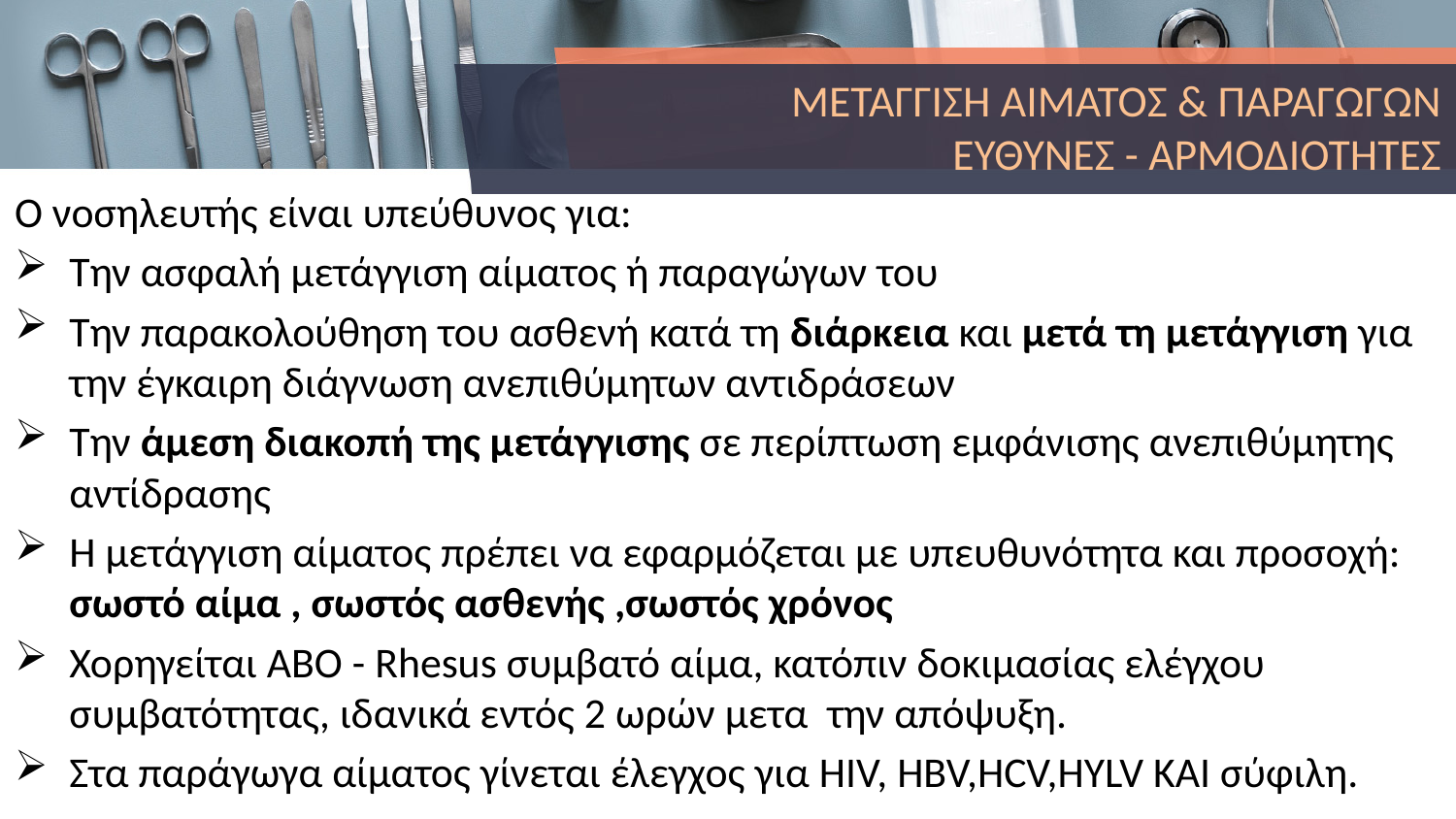

# ΜΕΤΑΓΓΙΣΗ ΑΙΜΑΤΟΣ & ΠΑΡΑΓΩΓΩΝ ΕΥΘΥΝΕΣ - ΑΡΜΟΔΙΟΤΗΤΕΣ
Ο νοσηλευτής είναι υπεύθυνος για:
Την ασφαλή μετάγγιση αίματος ή παραγώγων του
Την παρακολούθηση του ασθενή κατά τη διάρκεια και μετά τη μετάγγιση για την έγκαιρη διάγνωση ανεπιθύμητων αντιδράσεων
Την άμεση διακοπή της μετάγγισης σε περίπτωση εμφάνισης ανεπιθύμητης αντίδρασης
Η μετάγγιση αίματος πρέπει να εφαρμόζεται με υπευθυνότητα και προσοχή: σωστό αίμα , σωστός ασθενής ,σωστός χρόνος
Χορηγείται ΑΒΟ - Rhesus συμβατό αίμα, κατόπιν δοκιμασίας ελέγχου συμβατότητας, ιδανικά εντός 2 ωρών μετα  την απόψυξη.
Στα παράγωγα αίματος γίνεται έλεγχος για HIV, HBV,HCV,HYLV KAI σύφιλη.